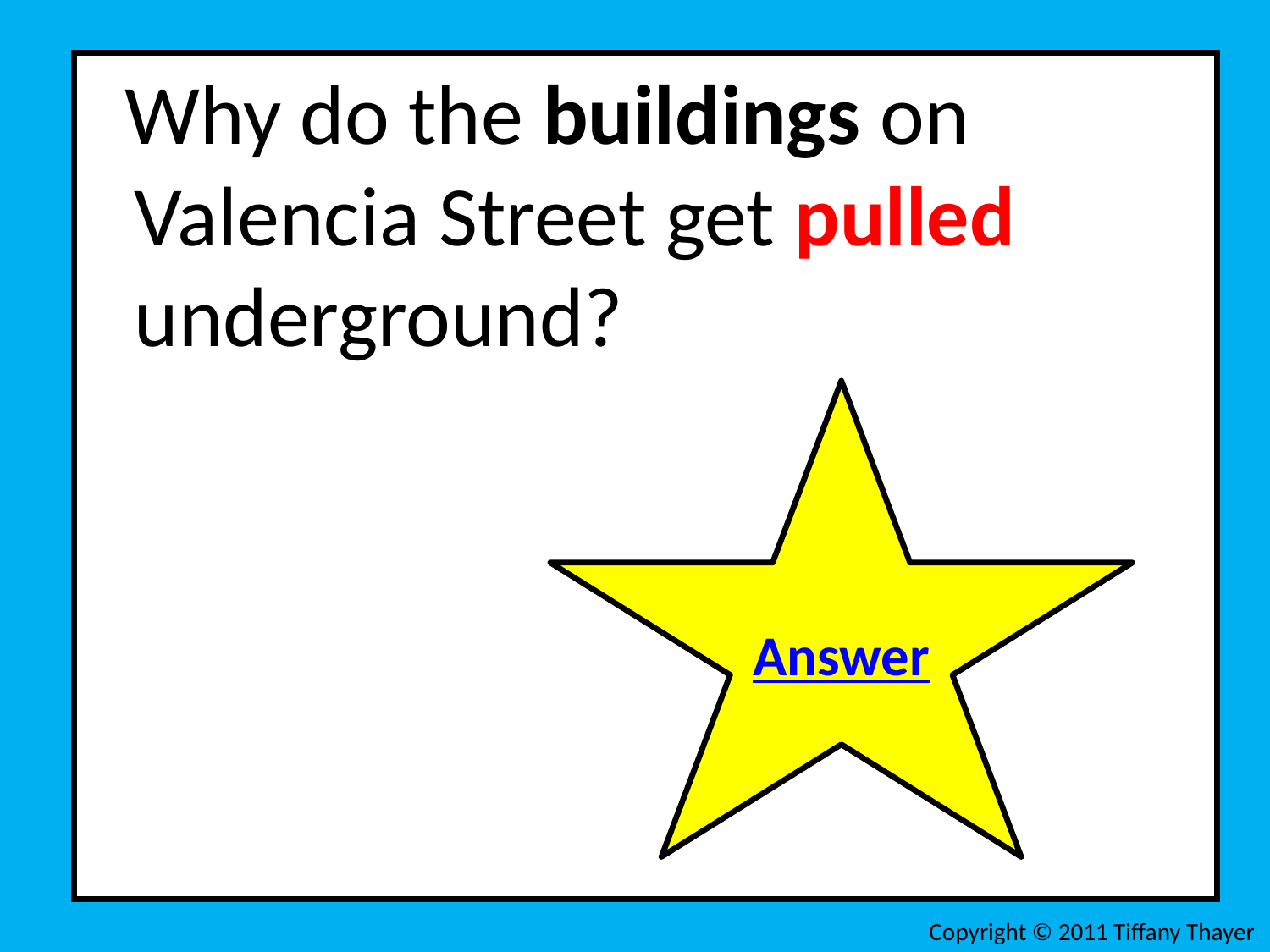

Why do the buildings on Valencia Street get pulled underground?

Answer
Copyright © 2011 Tiffany Thayer